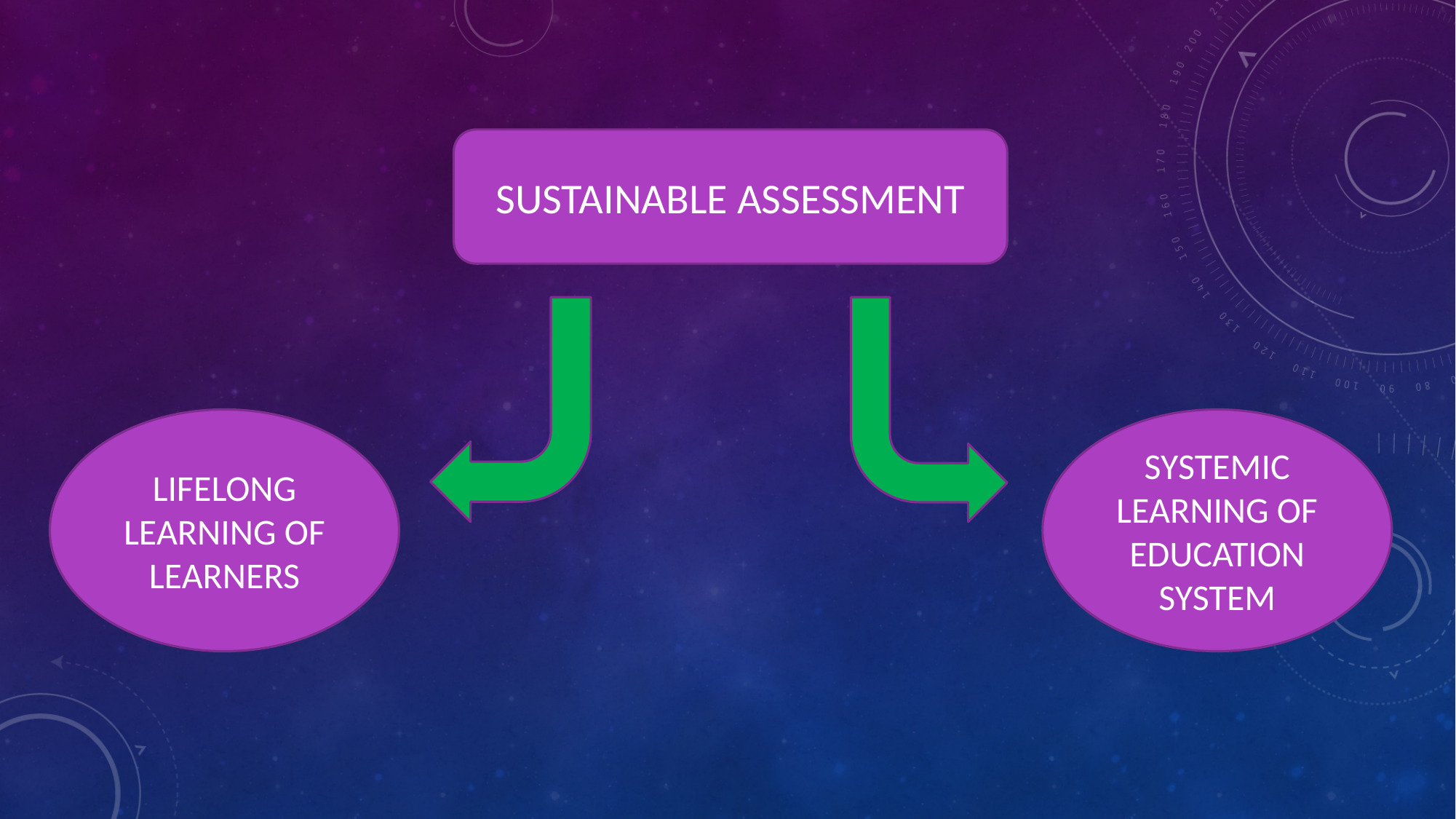

SUSTAINABLE ASSESSMENT

LIFELONG LEARNING OF LEARNERS
SYSTEMIC LEARNING OF EDUCATION SYSTEM